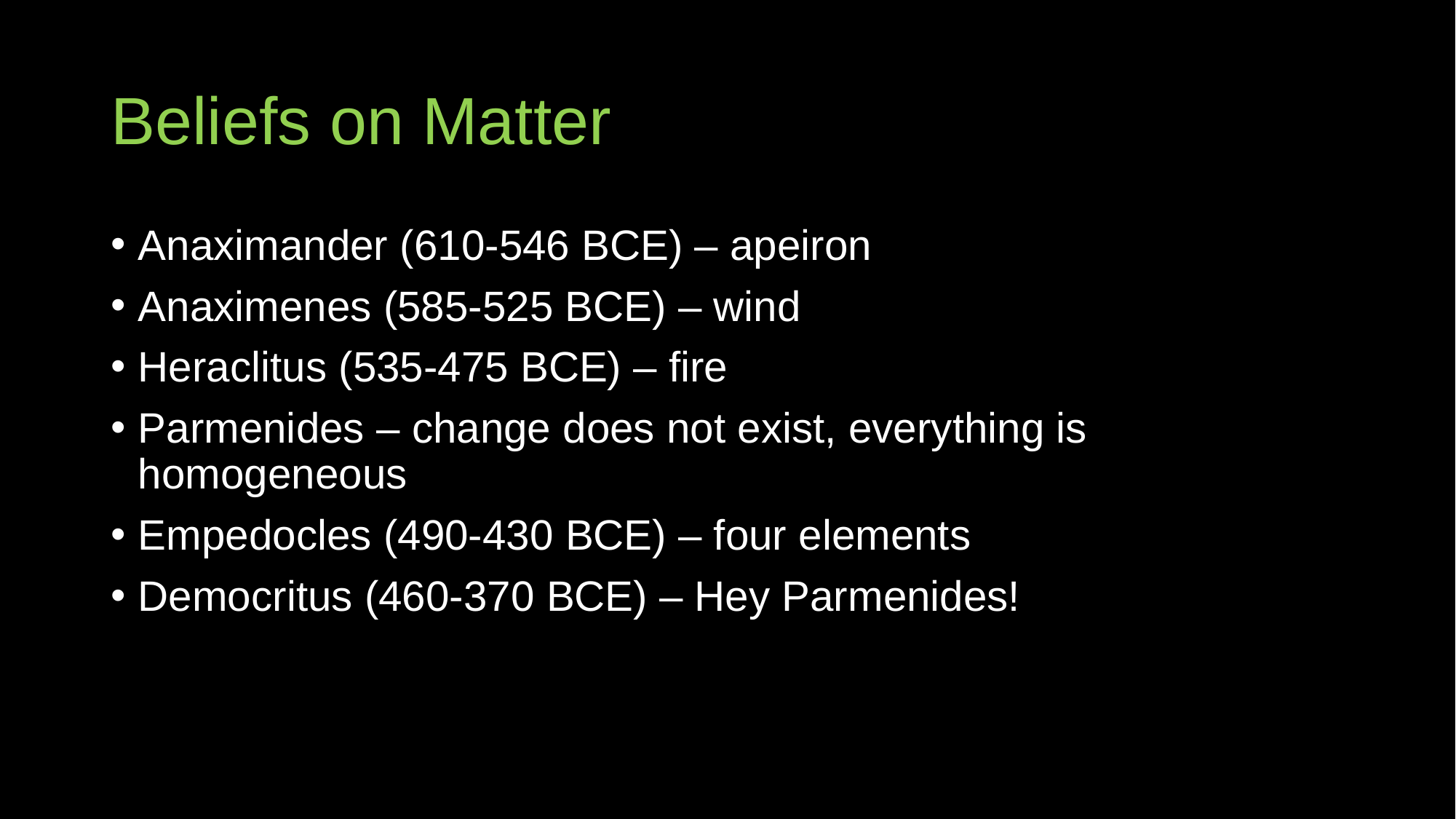

# Beliefs on Matter
Anaximander (610-546 BCE) – apeiron
Anaximenes (585-525 BCE) – wind
Heraclitus (535-475 BCE) – fire
Parmenides – change does not exist, everything is homogeneous
Empedocles (490-430 BCE) – four elements
Democritus (460-370 BCE) – Hey Parmenides!